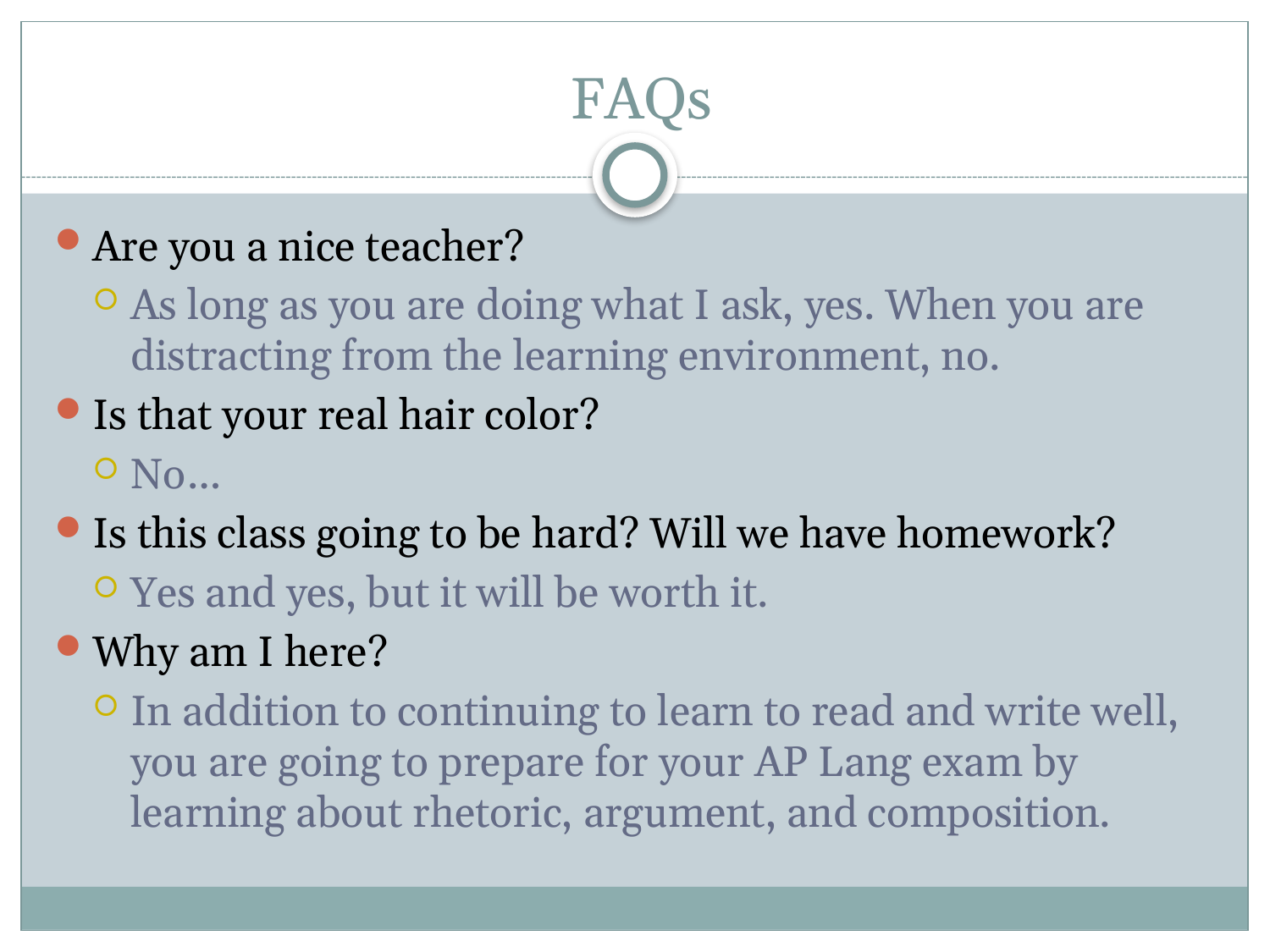

# FAQs
Are you a nice teacher?
As long as you are doing what I ask, yes. When you are distracting from the learning environment, no.
Is that your real hair color?
No…
Is this class going to be hard? Will we have homework?
Yes and yes, but it will be worth it.
Why am I here?
In addition to continuing to learn to read and write well, you are going to prepare for your AP Lang exam by learning about rhetoric, argument, and composition.